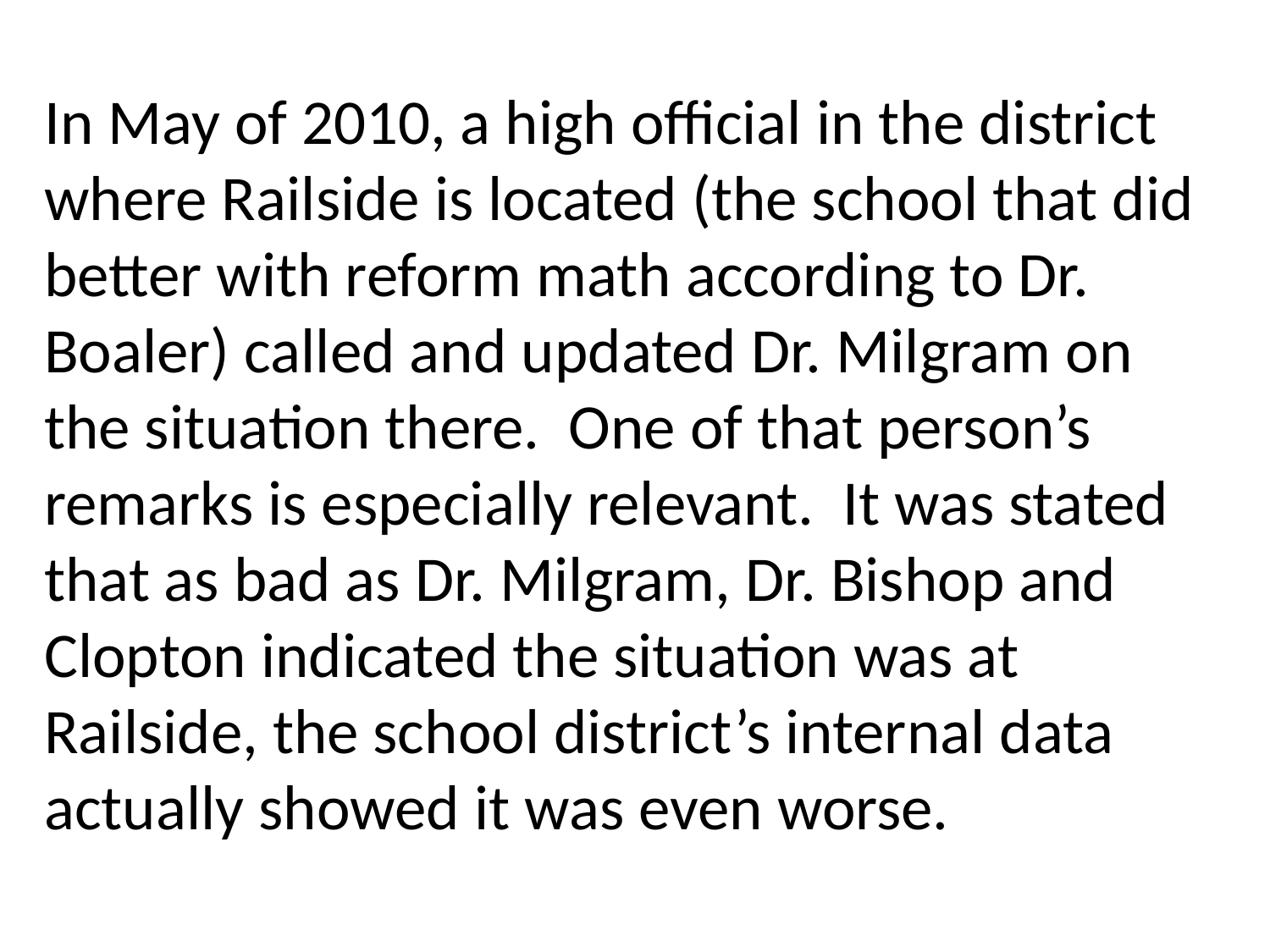

In May of 2010, a high official in the district where Railside is located (the school that did better with reform math according to Dr. Boaler) called and updated Dr. Milgram on the situation there.  One of that person’s remarks is especially relevant.  It was stated that as bad as Dr. Milgram, Dr. Bishop and Clopton indicated the situation was at Railside, the school district’s internal data actually showed it was even worse.